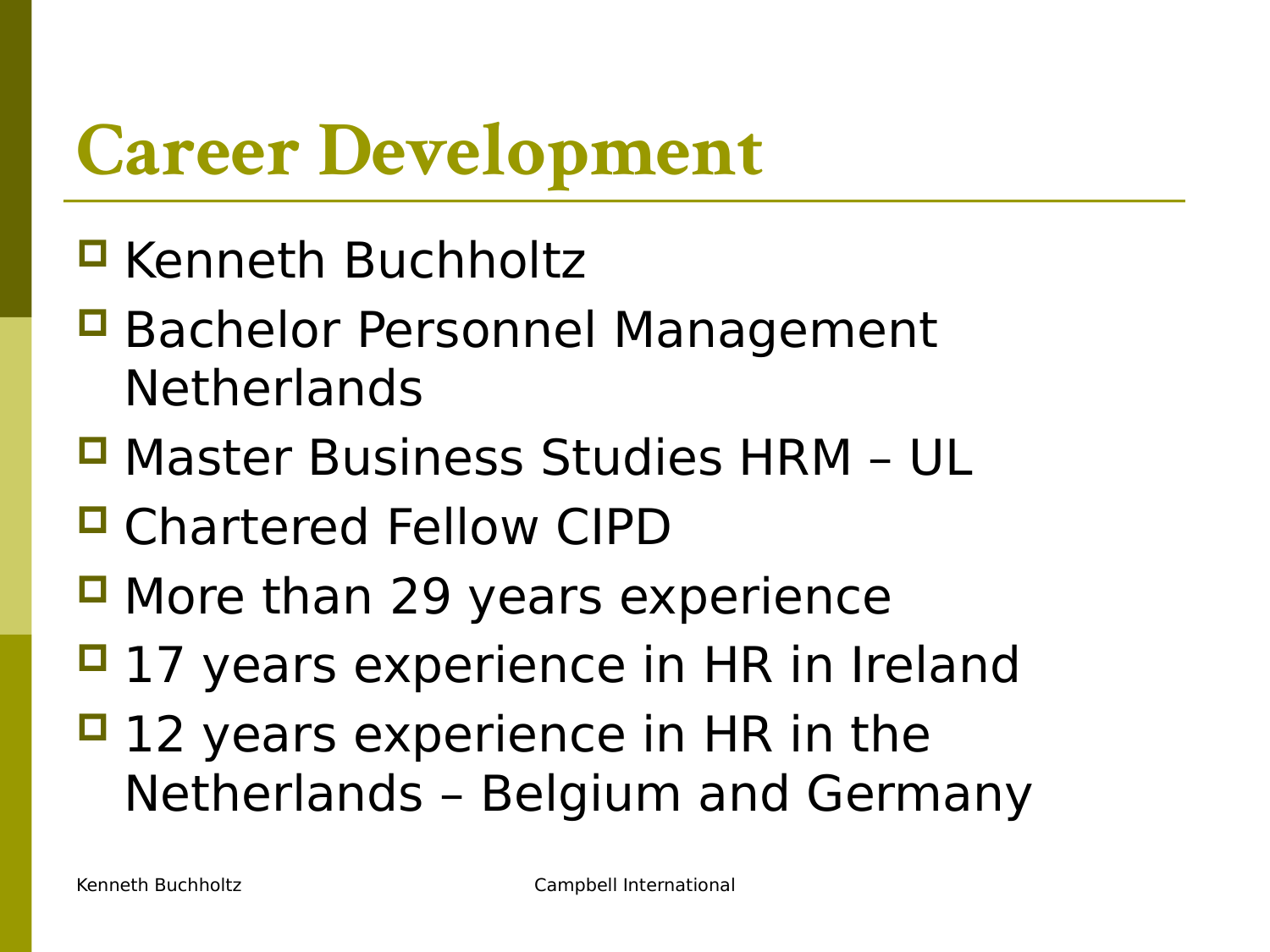

# Career Development
Kenneth Buchholtz
Bachelor Personnel Management Netherlands
Master Business Studies HRM – UL
Chartered Fellow CIPD
More than 29 years experience
17 years experience in HR in Ireland
12 years experience in HR in the Netherlands – Belgium and Germany

Kenneth Buchholtz
Campbell International